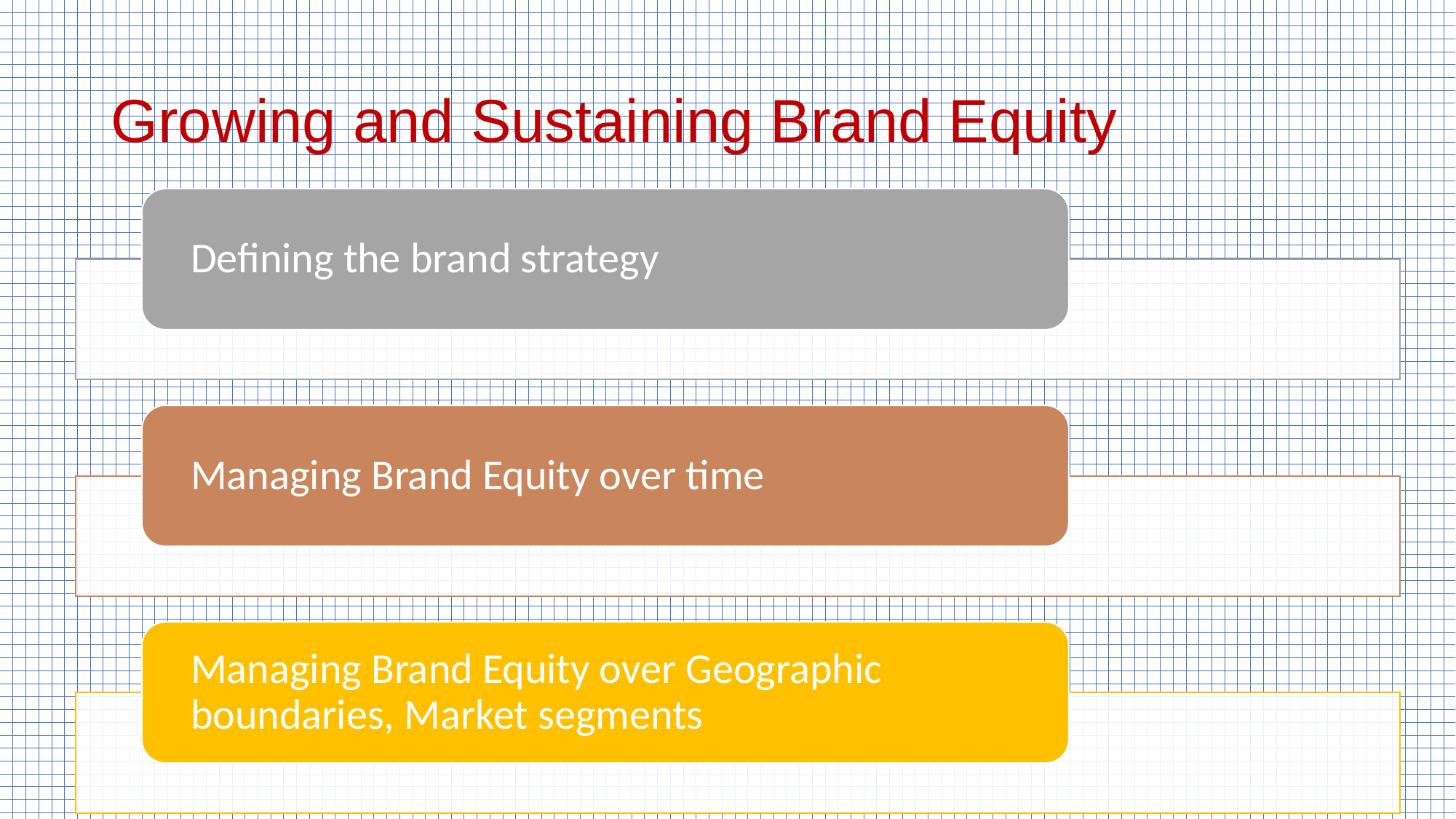

# Growing and Sustaining Brand Equity
Defining the brand strategy
Managing Brand Equity over time
Managing Brand Equity over Geographic boundaries, Market segments